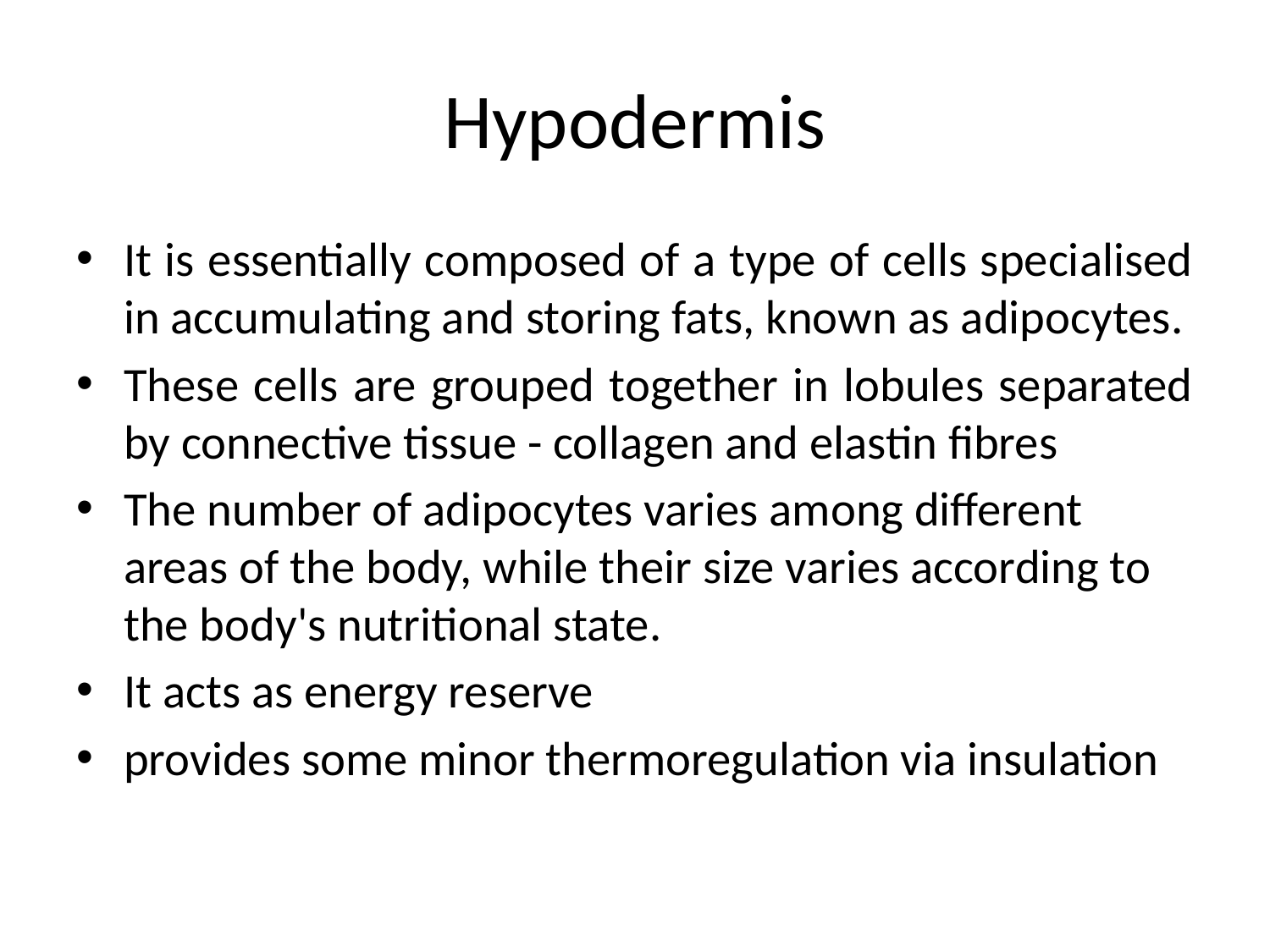

# Hypodermis
It is essentially composed of a type of cells specialised in accumulating and storing fats, known as adipocytes.
These cells are grouped together in lobules separated by connective tissue - collagen and elastin fibres
The number of adipocytes varies among different areas of the body, while their size varies according to the body's nutritional state.
It acts as energy reserve
provides some minor thermoregulation via insulation